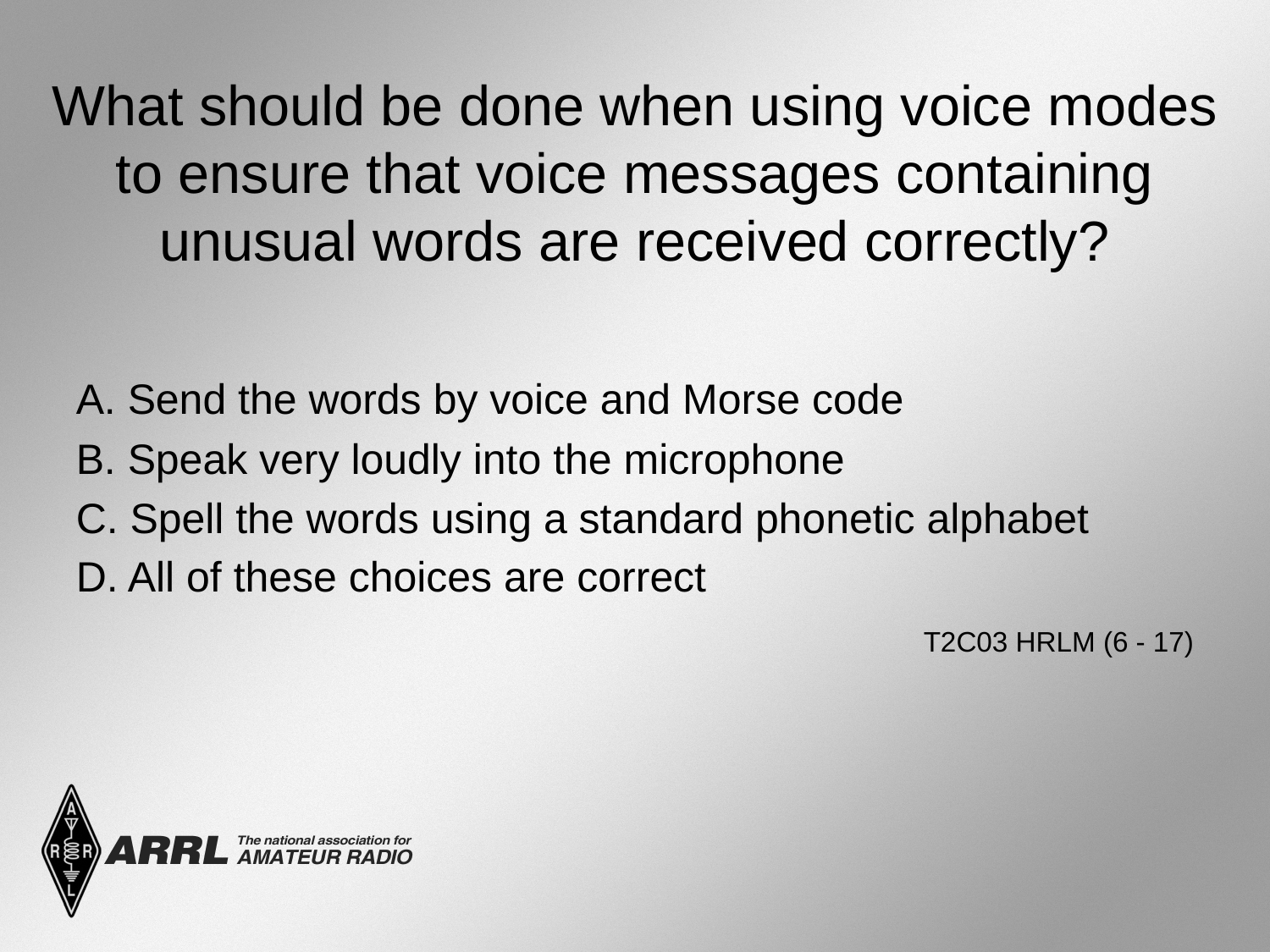

# What should be done when using voice modes to ensure that voice messages containing unusual words are received correctly?
A. Send the words by voice and Morse code
B. Speak very loudly into the microphone
C. Spell the words using a standard phonetic alphabet
D. All of these choices are correct
 T2C03 HRLM (6 - 17)